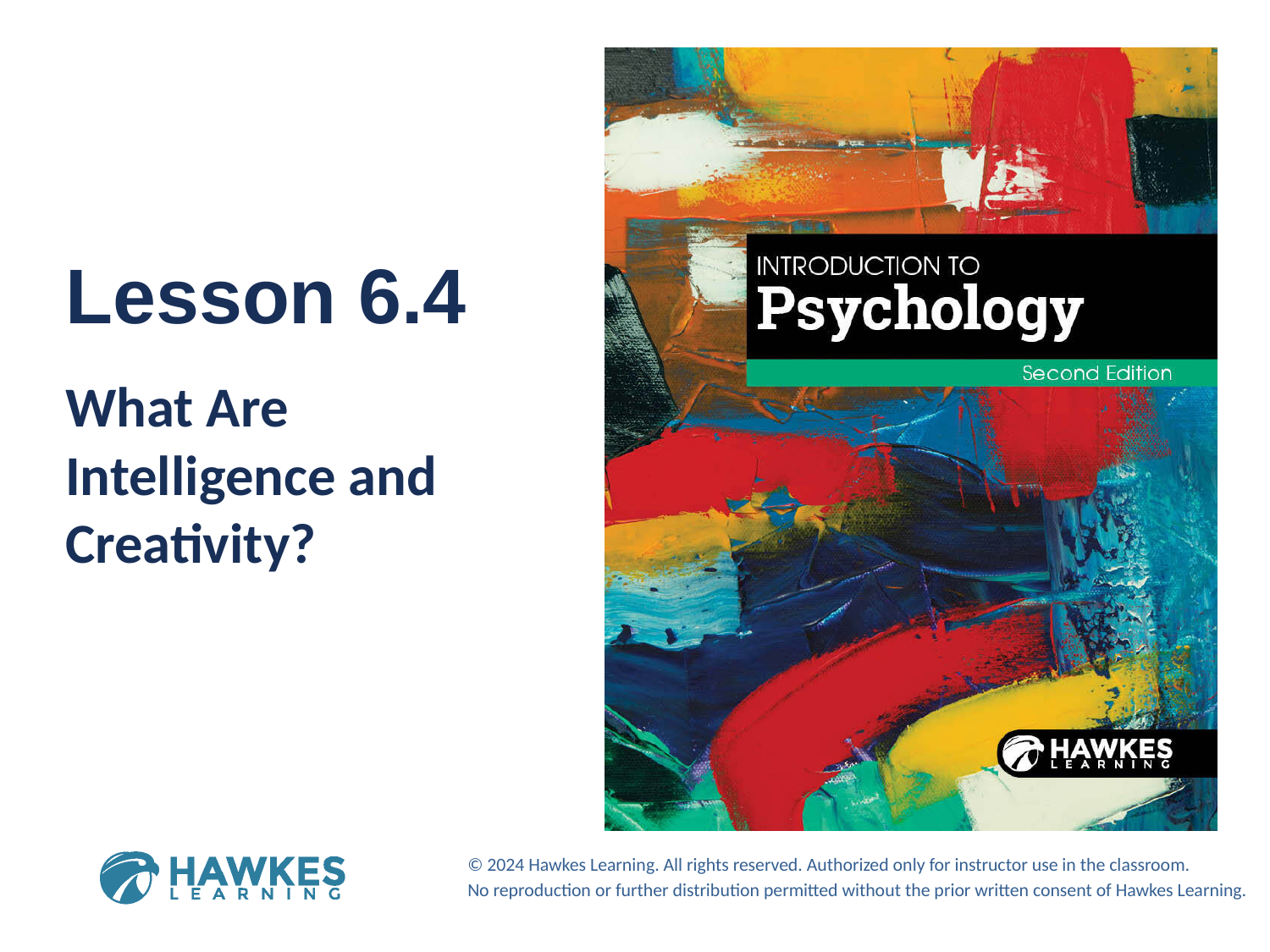

Lesson 6.4
What Are Intelligence and Creativity?